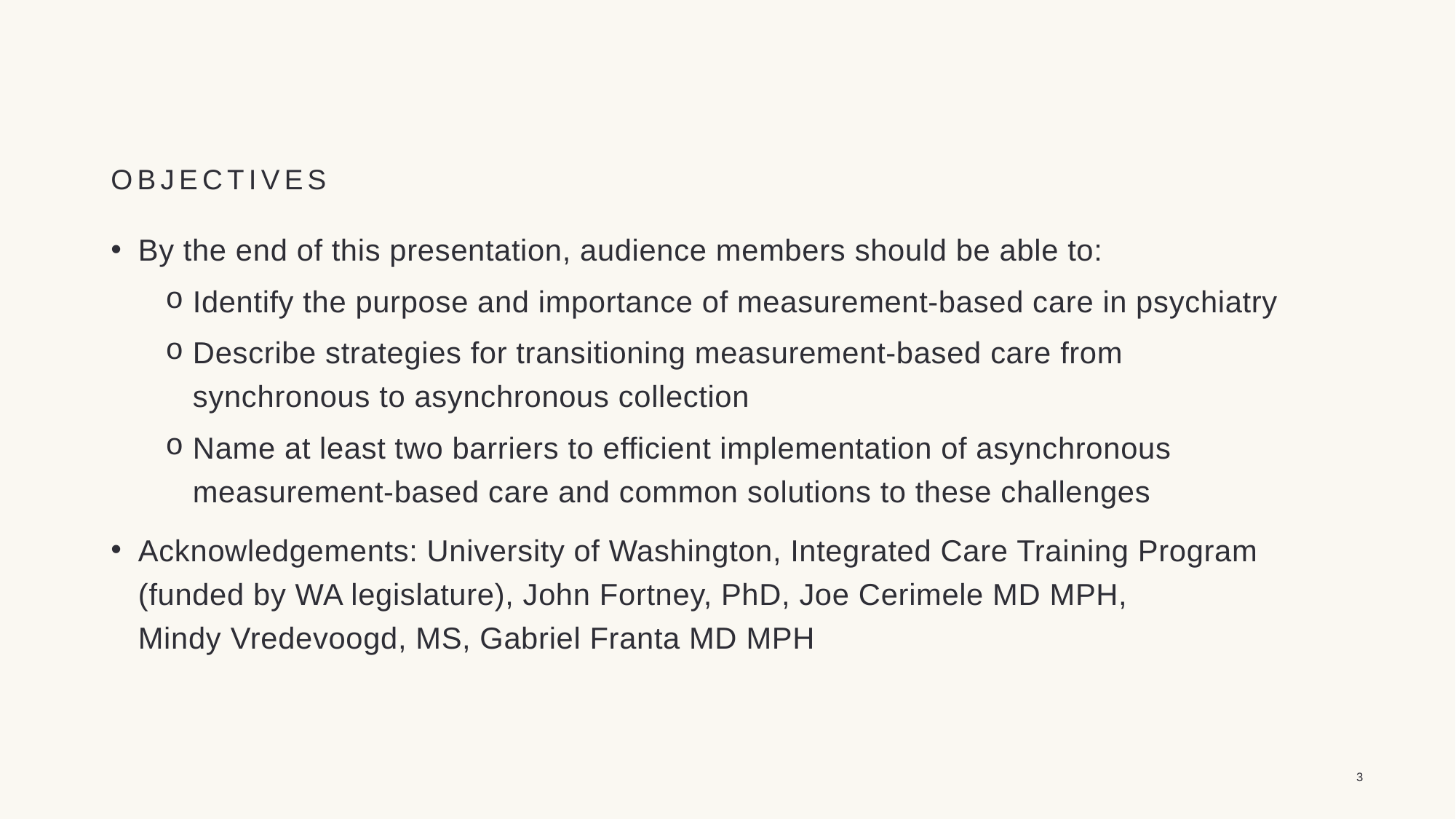

# Objectives
By the end of this presentation, audience members should be able to:
Identify the purpose and importance of measurement-based care in psychiatry
Describe strategies for transitioning measurement-based care from synchronous to asynchronous collection
Name at least two barriers to efficient implementation of asynchronous measurement-based care and common solutions to these challenges
Acknowledgements: University of Washington, Integrated Care Training Program (funded by WA legislature), John Fortney, PhD, Joe Cerimele MD MPH, Mindy Vredevoogd, MS, Gabriel Franta MD MPH
3